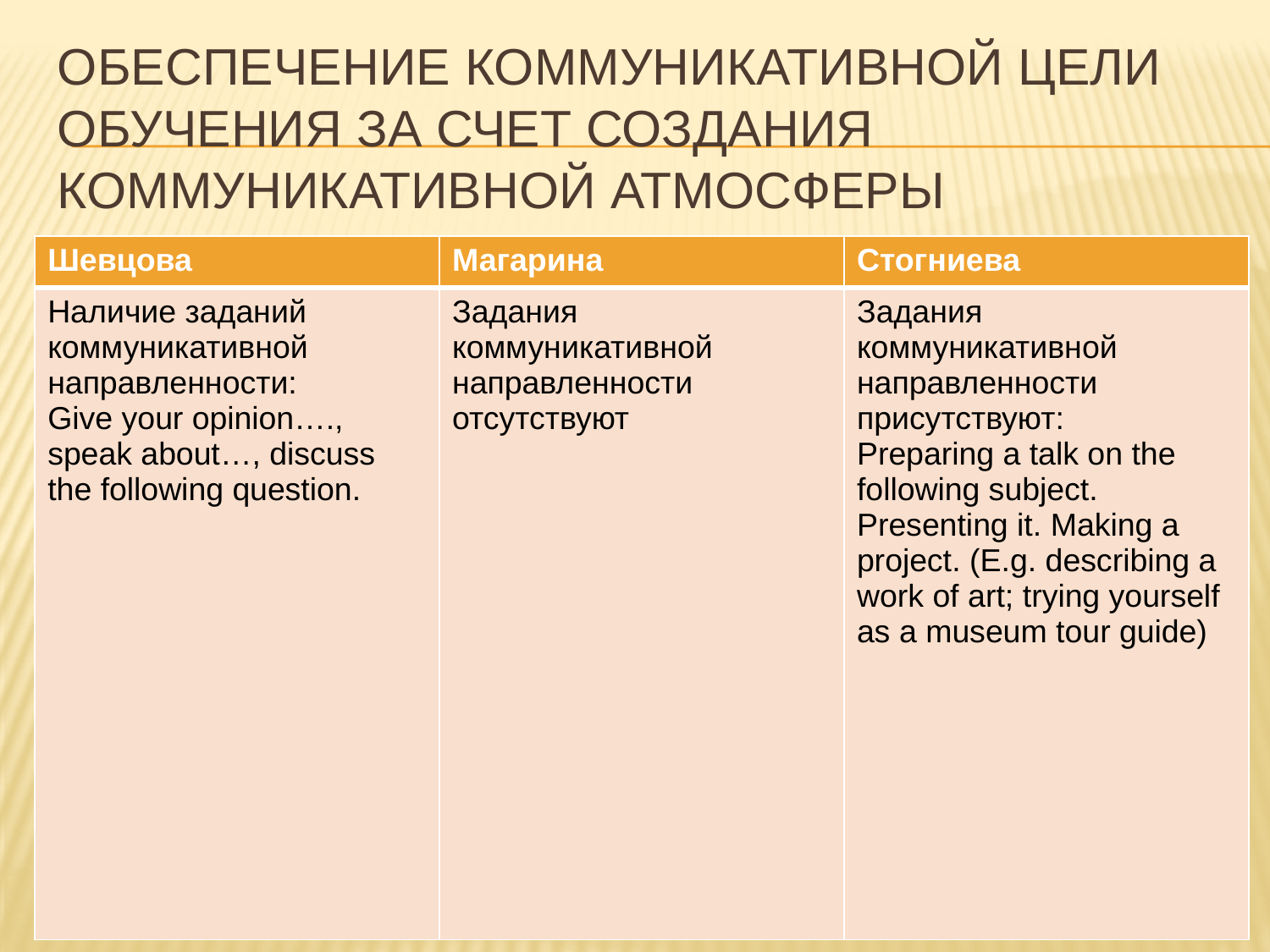

# обеспечение коммуникативной цели обучения за счет создания коммуникативной атмосферы
| Шевцова | Магарина | Стогниева |
| --- | --- | --- |
| Наличие заданий коммуникативной направленности: Give your opinion…., speak about…, discuss the following question. | Задания коммуникативной направленности отсутствуют | Задания коммуникативной направленности присутствуют: Preparing a talk on the following subject. Presenting it. Making a project. (E.g. describing a work of art; trying yourself as a museum tour guide) |